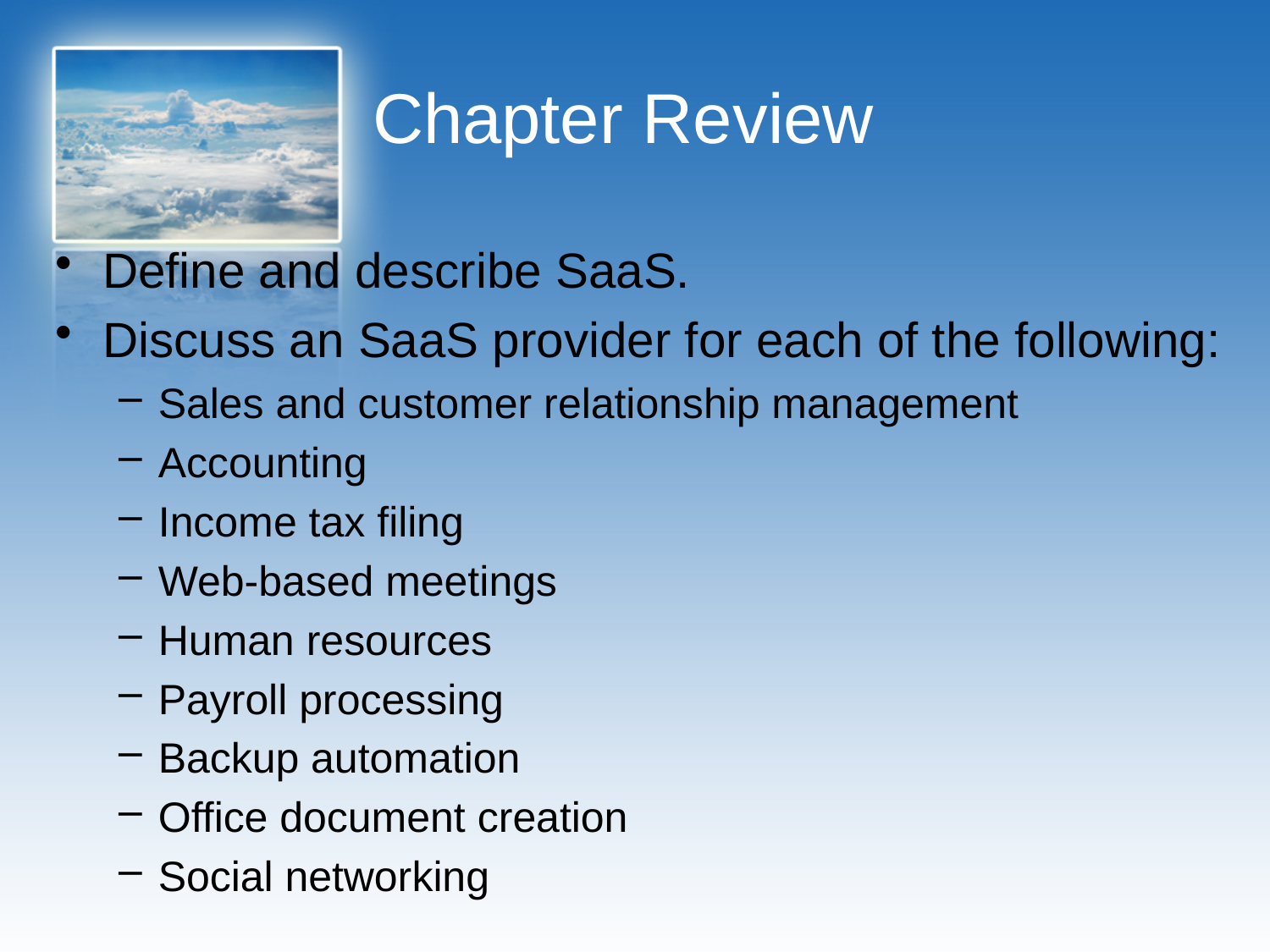

# Chapter Review
Define and describe SaaS.
Discuss an SaaS provider for each of the following:
Sales and customer relationship management
Accounting
Income tax filing
Web-based meetings
Human resources
Payroll processing
Backup automation
Office document creation
Social networking